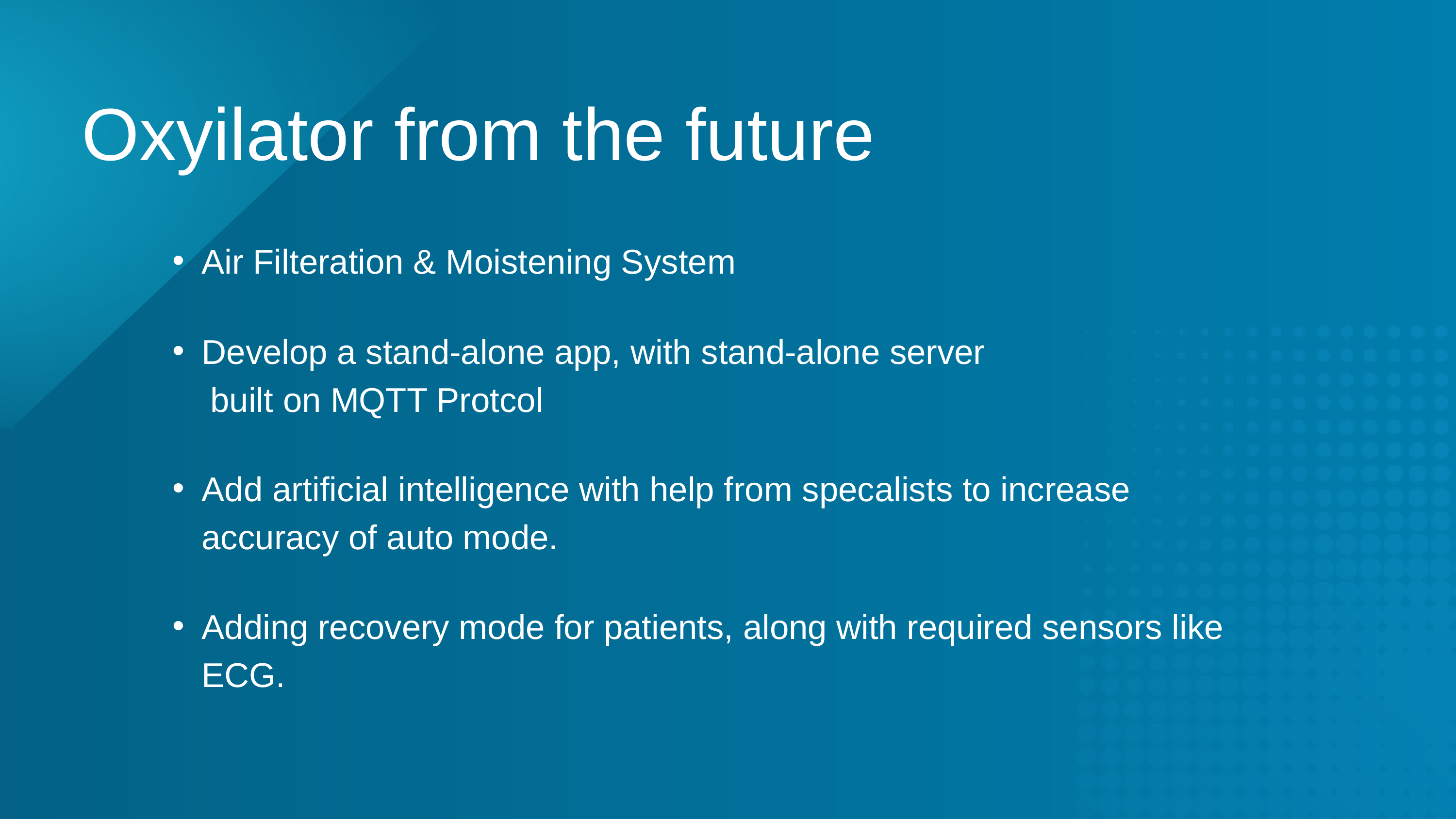

Oxyilator from the future
Air Filteration & Moistening System
Develop a stand-alone app, with stand-alone server
       built on MQTT Protcol

Add artificial intelligence with help from specalists to increase accuracy of auto mode.
Adding recovery mode for patients, along with required sensors like ECG.